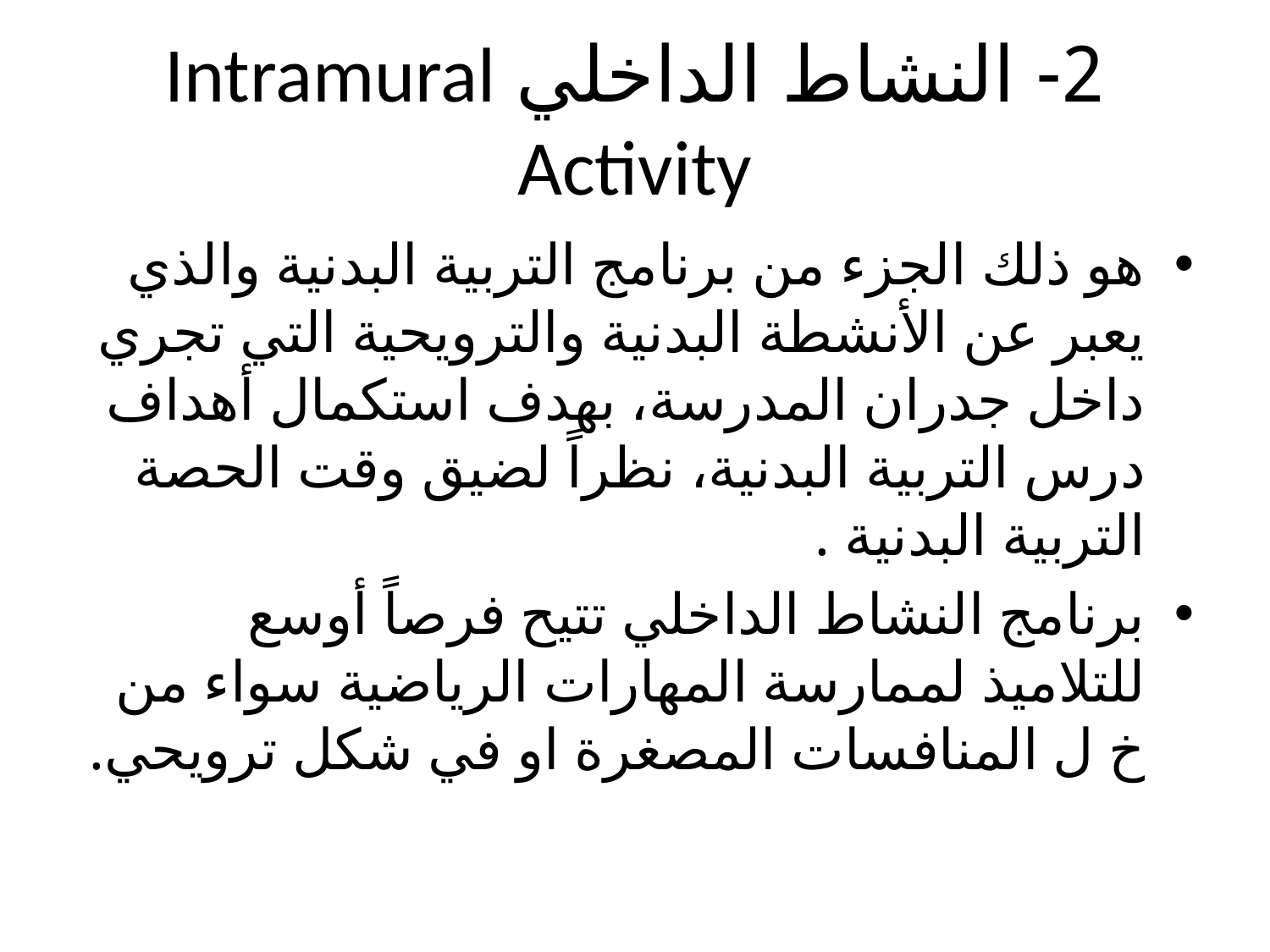

# 2- النشاط الداخلي Intramural Activity
هو ذلك الجزء من برنامج التربية البدنية والذي يعبر عن الأنشطة البدنية والترويحية التي تجري داخل جدران المدرسة، بهدف استكمال أهداف درس التربية البدنية، نظراً لضيق وقت الحصة التربية البدنية .
برنامج النشاط الداخلي تتيح فرصاً أوسع للتلاميذ لممارسة المهارات الرياضية سواء من خ ل المنافسات المصغرة او في شكل ترويحي.